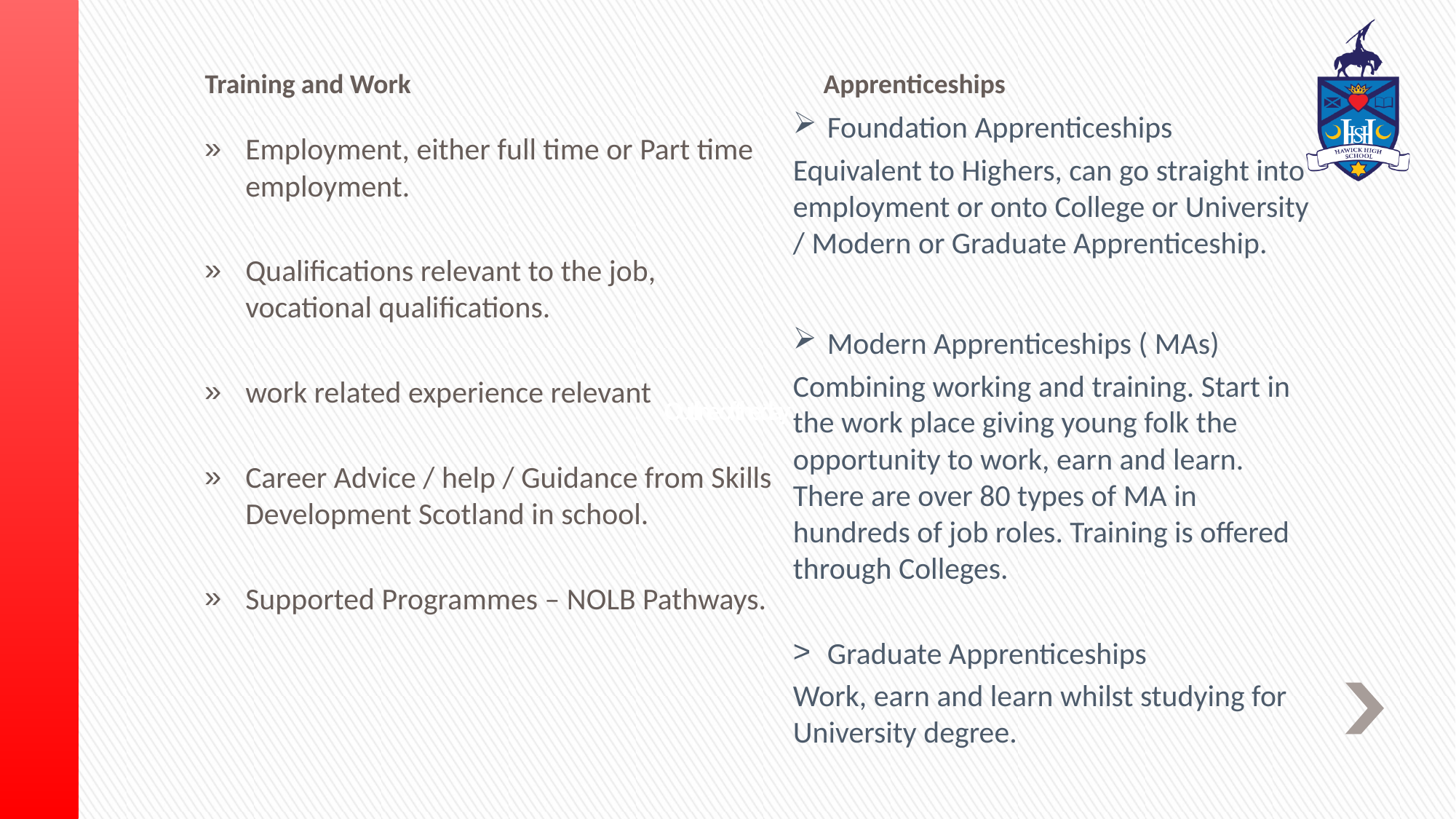

Training and Work
Apprenticeships
Foundation Apprenticeships
Equivalent to Highers, can go straight into employment or onto College or University / Modern or Graduate Apprenticeship.

Modern Apprenticeships ( MAs)
Combining working and training. Start in the work place giving young folk the opportunity to work, earn and learn. There are over 80 types of MA in hundreds of job roles. Training is offered through Colleges.

Graduate Apprenticeships
Work, earn and learn whilst studying for University degree.

Employment, either full time or Part time employment.

Qualifications relevant to the job, vocational qualifications.

work related experience relevant

Career Advice / help / Guidance from Skills Development Scotland in school.

Supported Programmes – NOLB Pathways.
Outline of the day